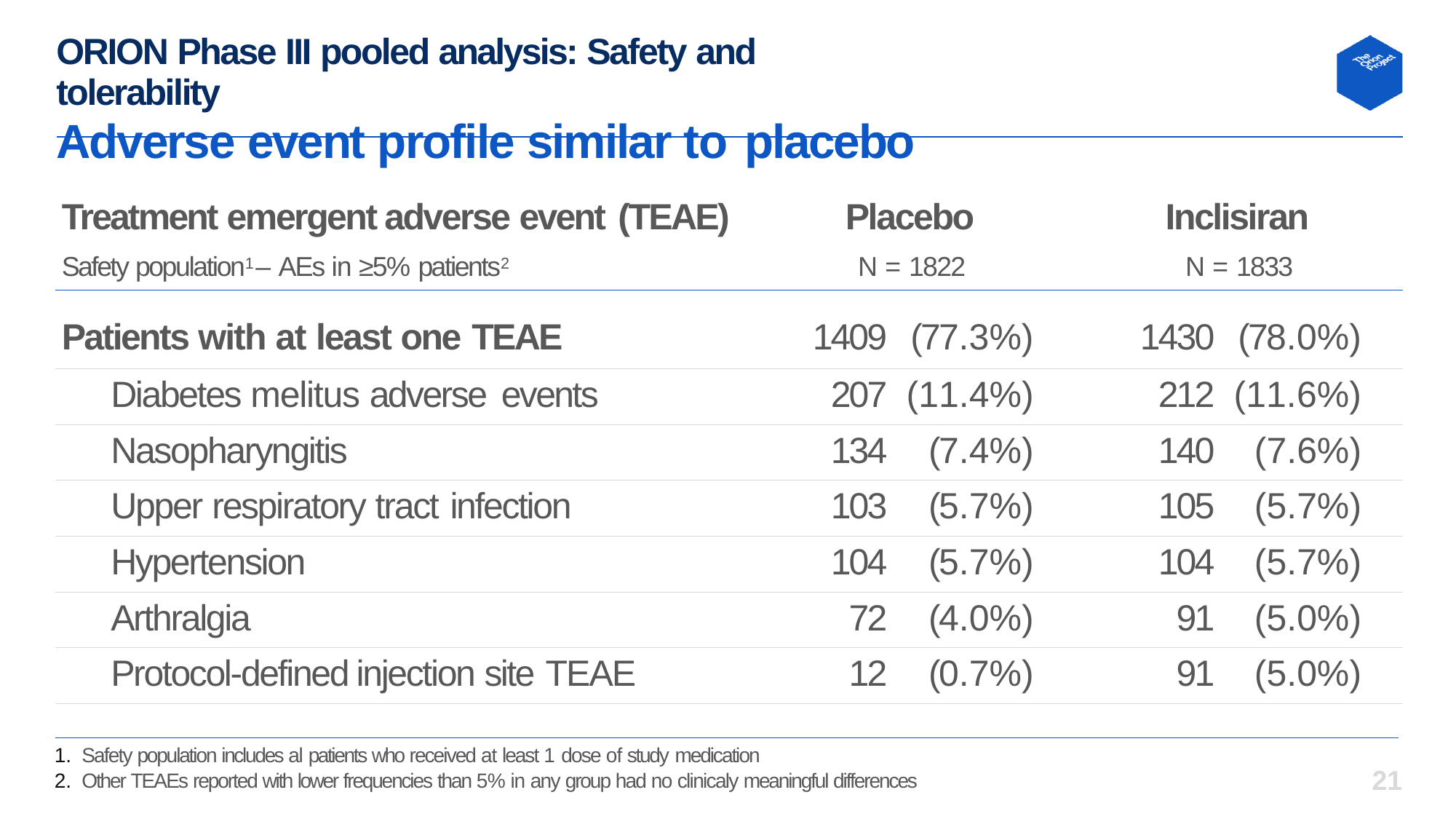

# ORION Phase III pooled analysis: Safety and tolerability
Adverse event profile similar to placebo

| Treatment emergent adverse event (TEAE) | Placebo |  | Inclisiran |  |
| --- | --- | --- | --- | --- |
| Safety population1 – AEs in ≥5% patients2 | N = 1822 |  | N = 1833 |  |
| Patients with at least one TEAE | 1409 | (77.3%) | 1430 | (78.0%) |
| Diabetes melitus adverse events | 207 | (11.4%) | 212 | (11.6%) |
| Nasopharyngitis | 134 | (7.4%) | 140 | (7.6%) |
| Upper respiratory tract infection | 103 | (5.7%) | 105 | (5.7%) |
| Hypertension | 104 | (5.7%) | 104 | (5.7%) |
| Arthralgia | 72 | (4.0%) | 91 | (5.0%) |
| Protocol-defined injection site TEAE | 12 | (0.7%) | 91 | (5.0%) |

Safety population includes al patients who received at least 1 dose of study medication
Other TEAEs reported with lower frequencies than 5% in any group had no clinicaly meaningful differences
21